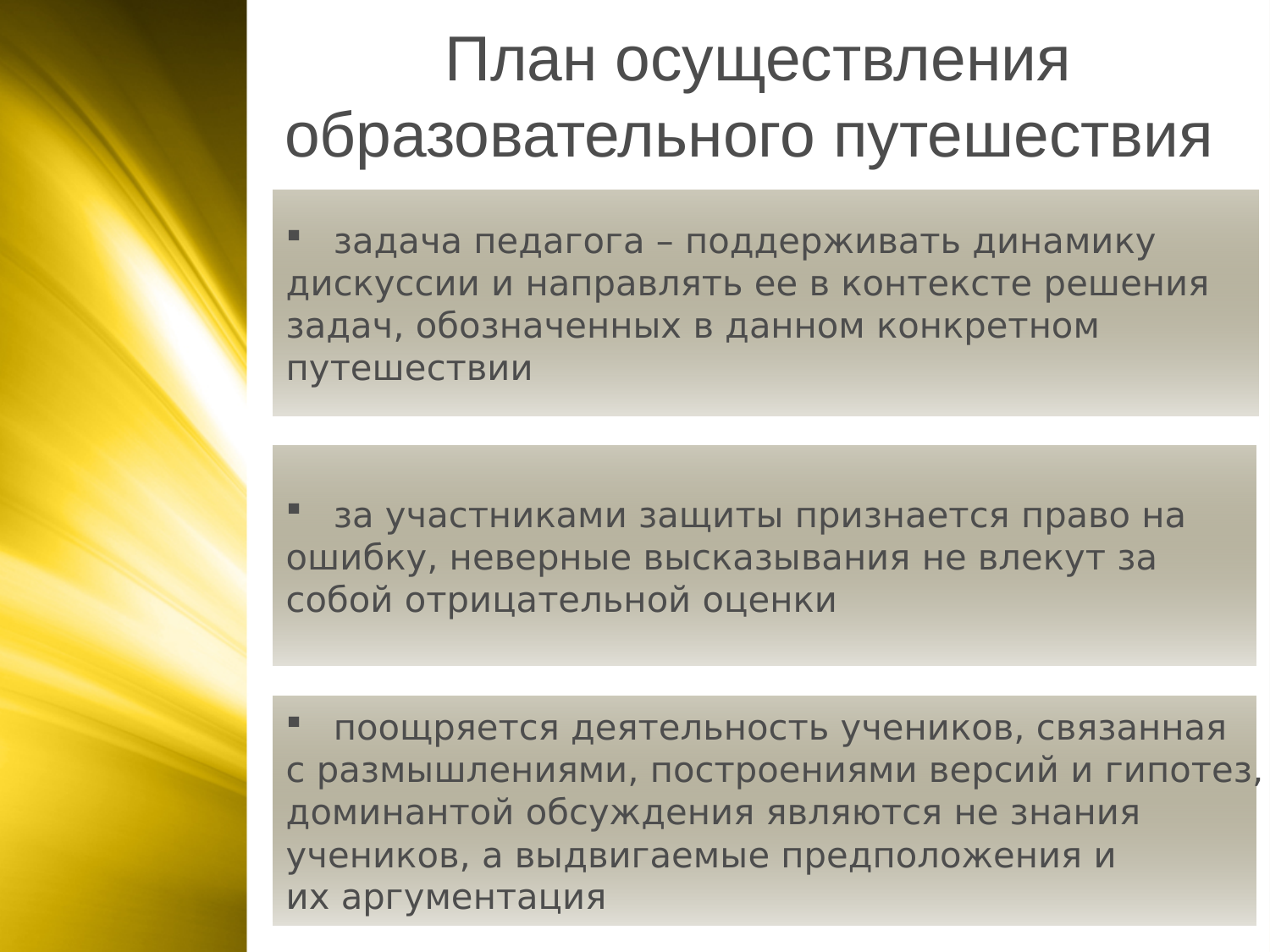

План осуществления образовательного путешествия
задача педагога – поддерживать динамику
дискуссии и направлять ее в контексте решения
задач, обозначенных в данном конкретном
путешествии
за участниками защиты признается право на
ошибку, неверные высказывания не влекут за
собой отрицательной оценки
поощряется деятельность учеников, связанная
с размышлениями, построениями версий и гипотез,
доминантой обсуждения являются не знания
учеников, а выдвигаемые предположения и
их аргументация